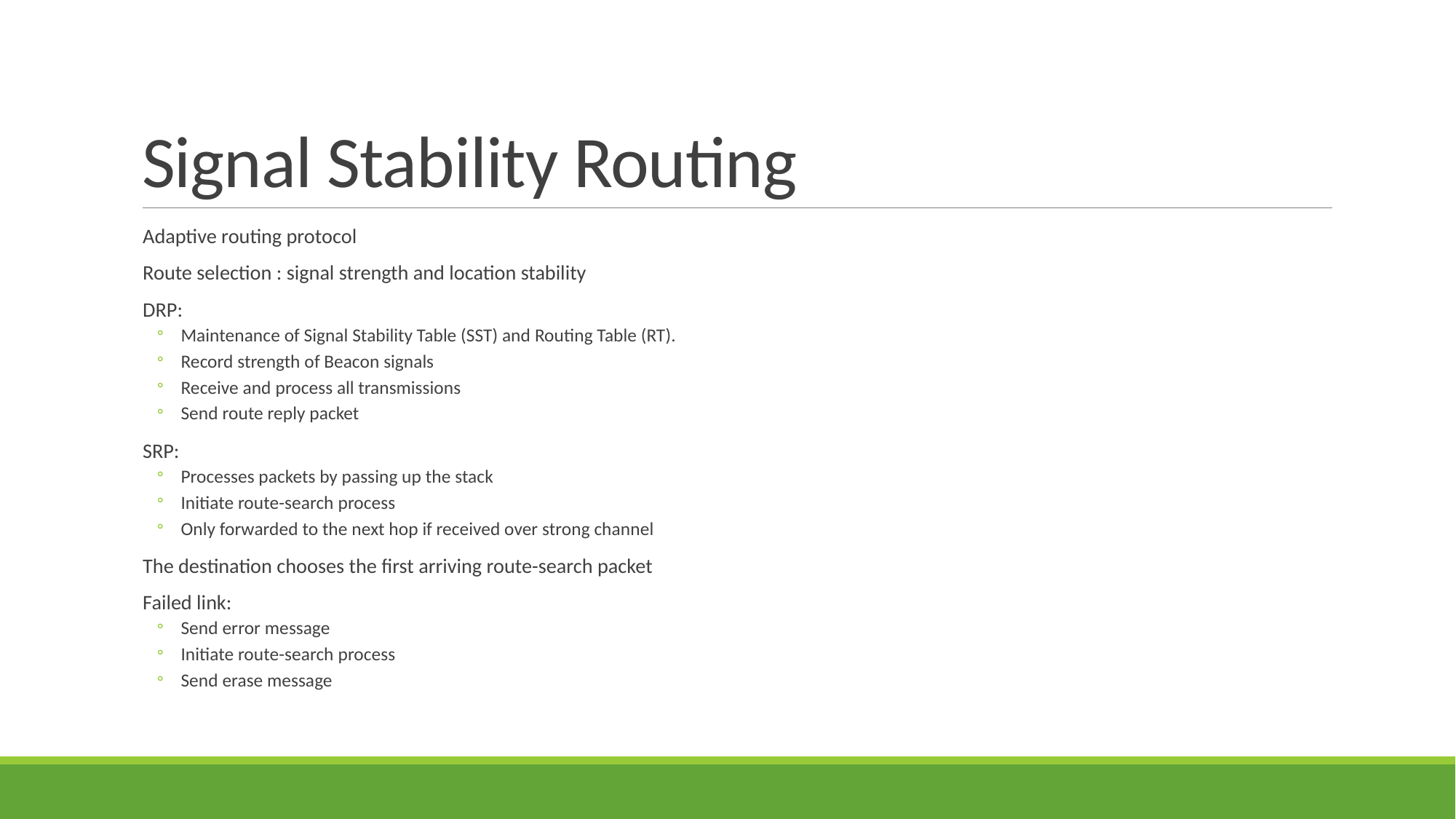

# Signal Stability Routing
Adaptive routing protocol
Route selection : signal strength and location stability
DRP:
Maintenance of Signal Stability Table (SST) and Routing Table (RT).
Record strength of Beacon signals
Receive and process all transmissions
Send route reply packet
SRP:
Processes packets by passing up the stack
Initiate route-search process
Only forwarded to the next hop if received over strong channel
The destination chooses the first arriving route-search packet
Failed link:
Send error message
Initiate route-search process
Send erase message